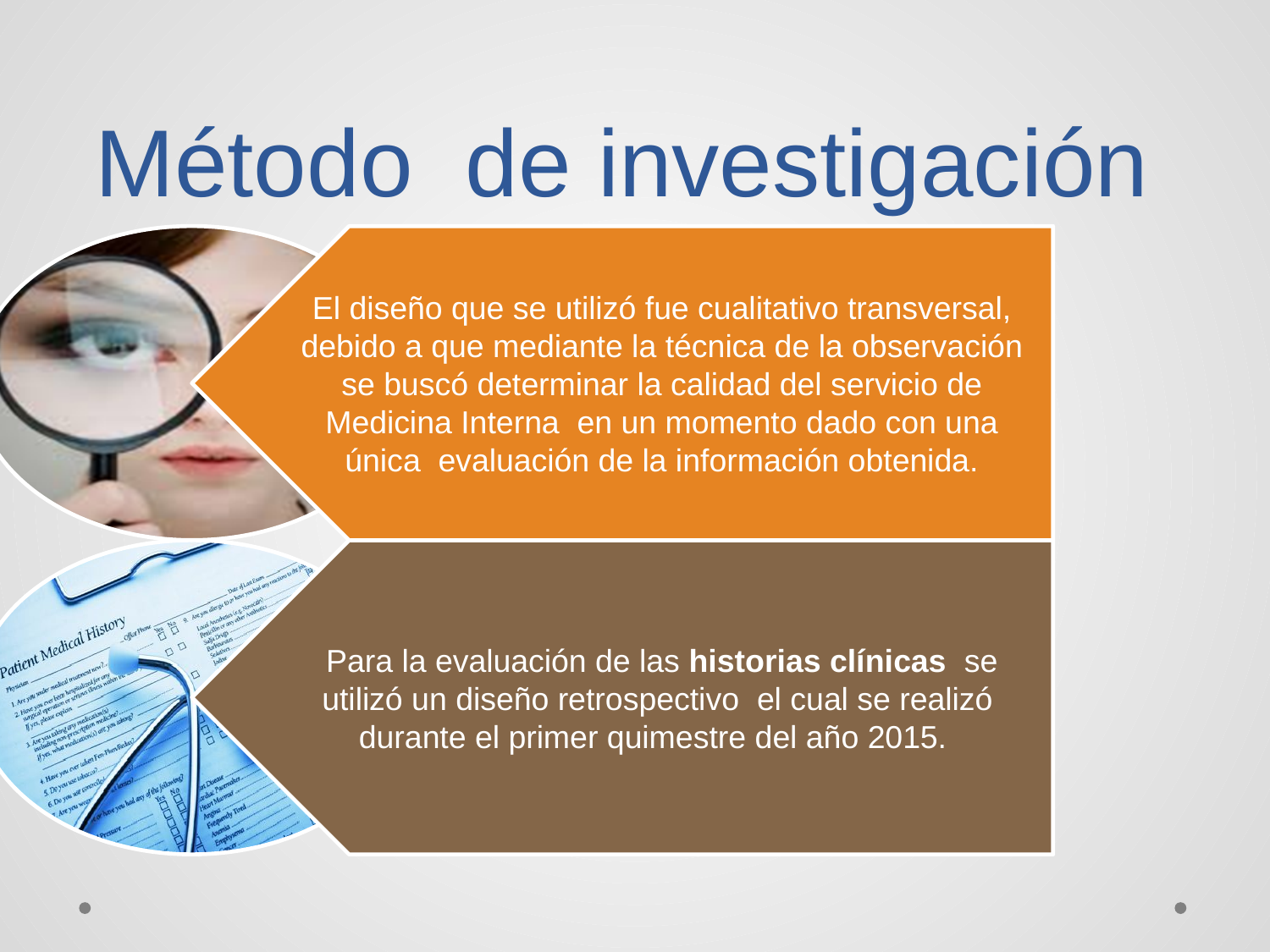

# Método  de investigación
El diseño que se utilizó fue cualitativo transversal, debido a que mediante la técnica de la observación se buscó determinar la calidad del servicio de Medicina Interna  en un momento dado con una única  evaluación de la información obtenida.
Para la evaluación de las historias clínicas  se utilizó un diseño retrospectivo  el cual se realizó  durante el primer quimestre del año 2015.